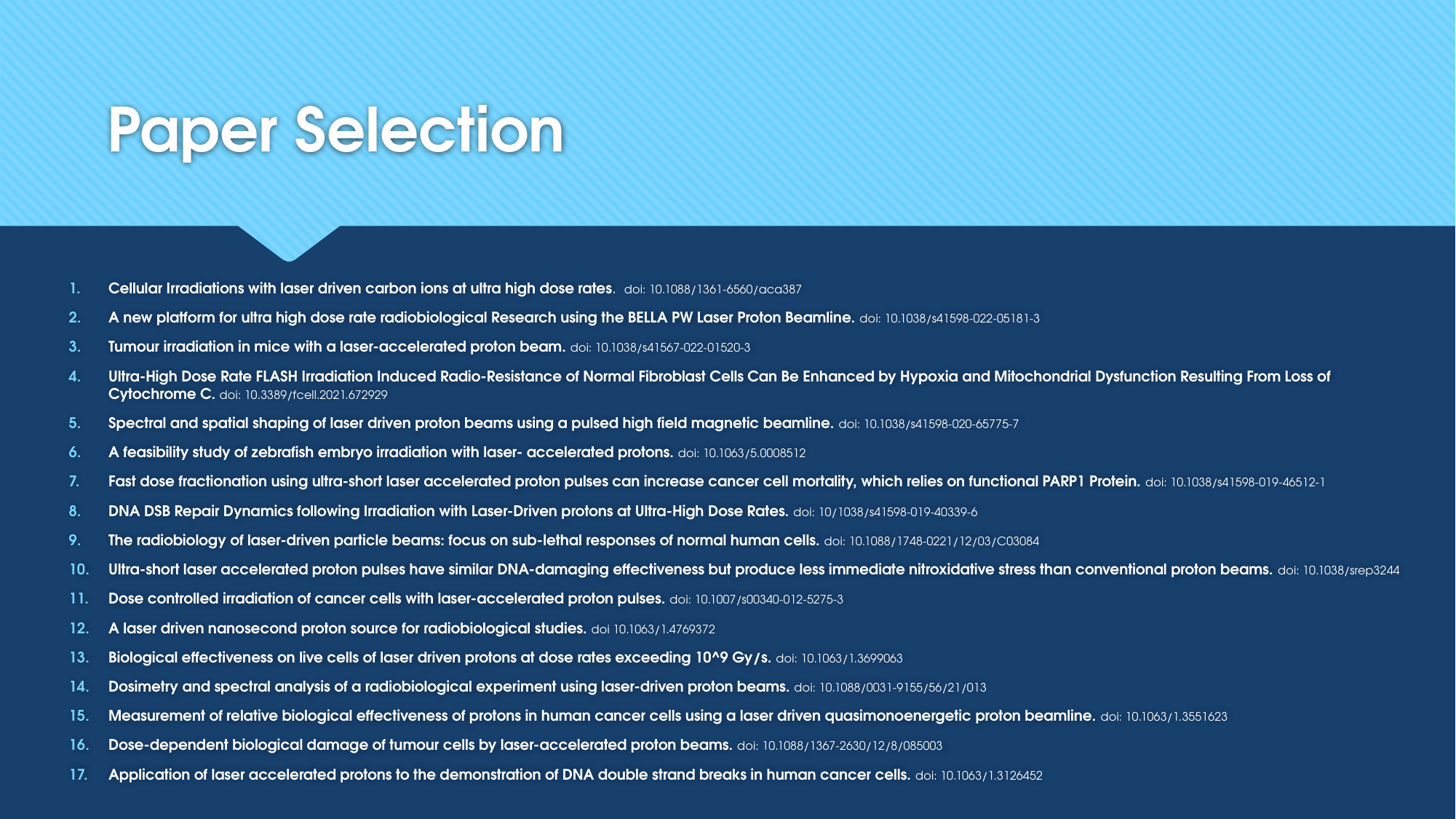

# Paper Selection
Cellular Irradiations with laser driven carbon ions at ultra high dose rates.  doi: 10.1088/1361-6560/aca387
A new platform for ultra high dose rate radiobiological Research using the BELLA PW Laser Proton Beamline. doi: 10.1038/s41598-022-05181-3
Tumour irradiation in mice with a laser-accelerated proton beam. doi: 10.1038/s41567-022-01520-3
Ultra-High Dose Rate FLASH Irradiation Induced Radio-Resistance of Normal Fibroblast Cells Can Be Enhanced by Hypoxia and Mitochondrial Dysfunction Resulting From Loss of Cytochrome C. doi: 10.3389/fcell.2021.672929
Spectral and spatial shaping of laser driven proton beams using a pulsed high field magnetic beamline. doi: 10.1038/s41598-020-65775-7
A feasibility study of zebrafish embryo irradiation with laser- accelerated protons. doi: 10.1063/5.0008512
Fast dose fractionation using ultra-short laser accelerated proton pulses can increase cancer cell mortality, which relies on functional PARP1 Protein. doi: 10.1038/s41598-019-46512-1
DNA DSB Repair Dynamics following Irradiation with Laser-Driven protons at Ultra-High Dose Rates. doi: 10/1038/s41598-019-40339-6
The radiobiology of laser-driven particle beams: focus on sub-lethal responses of normal human cells. doi: 10.1088/1748-0221/12/03/C03084
Ultra-short laser accelerated proton pulses have similar DNA-damaging effectiveness but produce less immediate nitroxidative stress than conventional proton beams. doi: 10.1038/srep3244
Dose controlled irradiation of cancer cells with laser-accelerated proton pulses. doi: 10.1007/s00340-012-5275-3
A laser driven nanosecond proton source for radiobiological studies. doi 10.1063/1.4769372
Biological effectiveness on live cells of laser driven protons at dose rates exceeding 10^9 Gy/s. doi: 10.1063/1.3699063
Dosimetry and spectral analysis of a radiobiological experiment using laser-driven proton beams. doi: 10.1088/0031-9155/56/21/013
Measurement of relative biological effectiveness of protons in human cancer cells using a laser driven quasimonoenergetic proton beamline. doi: 10.1063/1.3551623
Dose-dependent biological damage of tumour cells by laser-accelerated proton beams. doi: 10.1088/1367-2630/12/8/085003
Application of laser accelerated protons to the demonstration of DNA double strand breaks in human cancer cells. doi: 10.1063/1.3126452